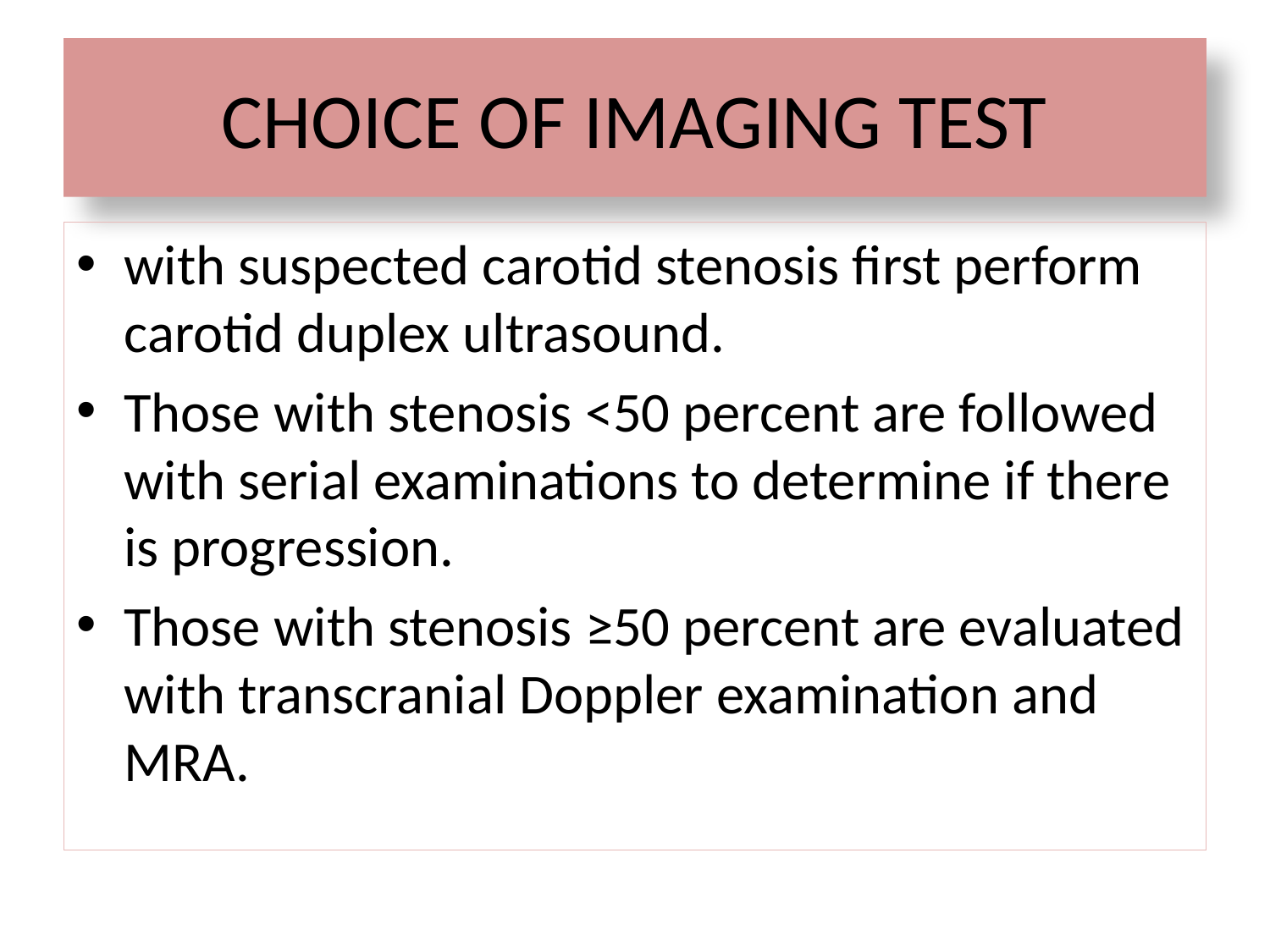

# CHOICE OF IMAGING TEST
with suspected carotid stenosis first perform carotid duplex ultrasound.
Those with stenosis <50 percent are followed with serial examinations to determine if there is progression.
Those with stenosis ≥50 percent are evaluated with transcranial Doppler examination and MRA.